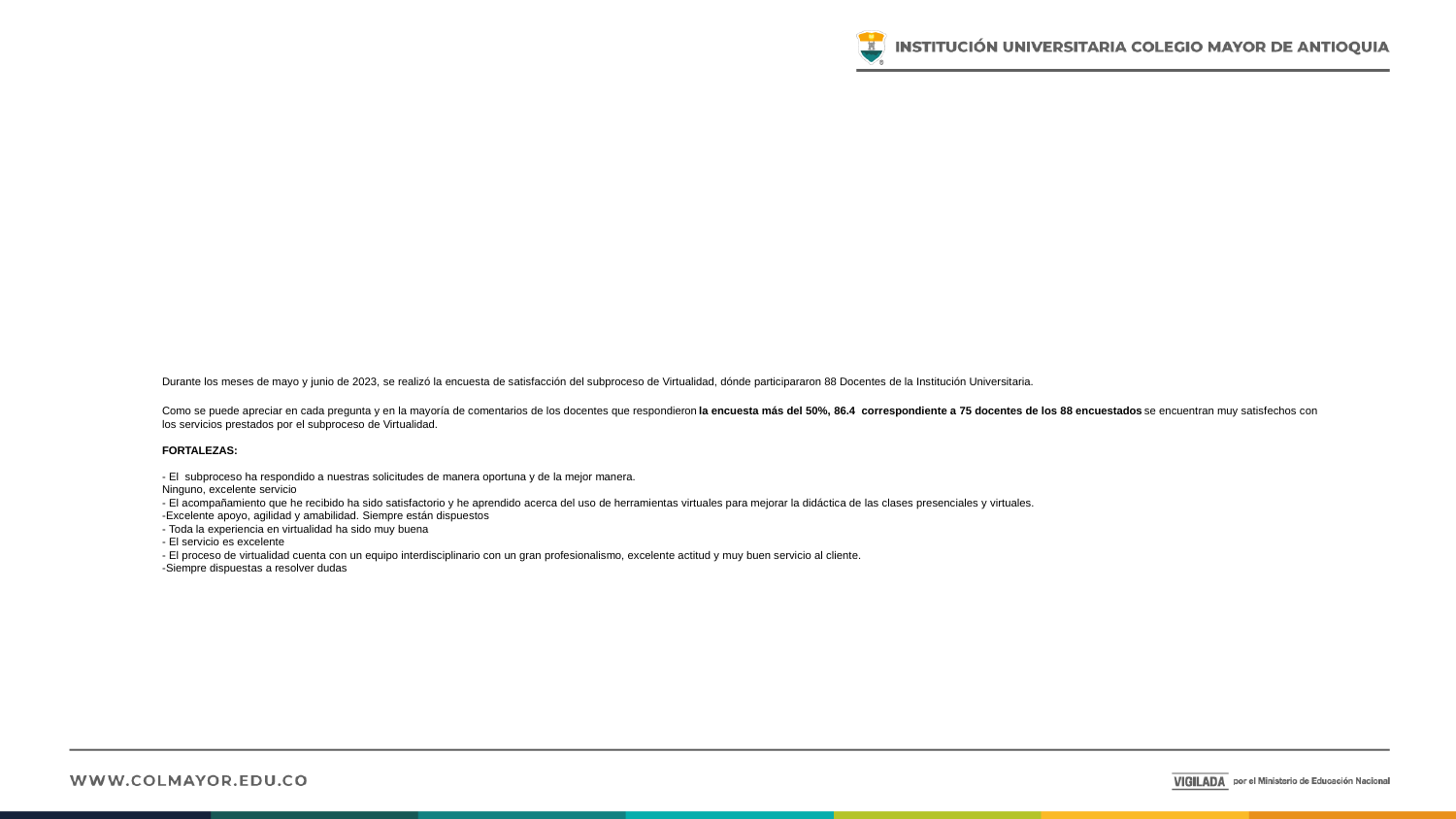

# Durante los meses de mayo y junio de 2023, se realizó la encuesta de satisfacción del subproceso de Virtualidad, dónde participararon 88 Docentes de la Institución Universitaria. Como se puede apreciar en cada pregunta y en la mayoría de comentarios de los docentes que respondieron la encuesta más del 50%, 86.4  correspondiente a 75 docentes de los 88 encuestados se encuentran muy satisfechos con los servicios prestados por el subproceso de Virtualidad. FORTALEZAS: - El  subproceso ha respondido a nuestras solicitudes de manera oportuna y de la mejor manera. Ninguno, excelente servicio - El acompañamiento que he recibido ha sido satisfactorio y he aprendido acerca del uso de herramientas virtuales para mejorar la didáctica de las clases presenciales y virtuales. -Excelente apoyo, agilidad y amabilidad. Siempre están dispuestos - Toda la experiencia en virtualidad ha sido muy buena - El servicio es excelente - El proceso de virtualidad cuenta con un equipo interdisciplinario con un gran profesionalismo, excelente actitud y muy buen servicio al cliente. -Siempre dispuestas a resolver dudas